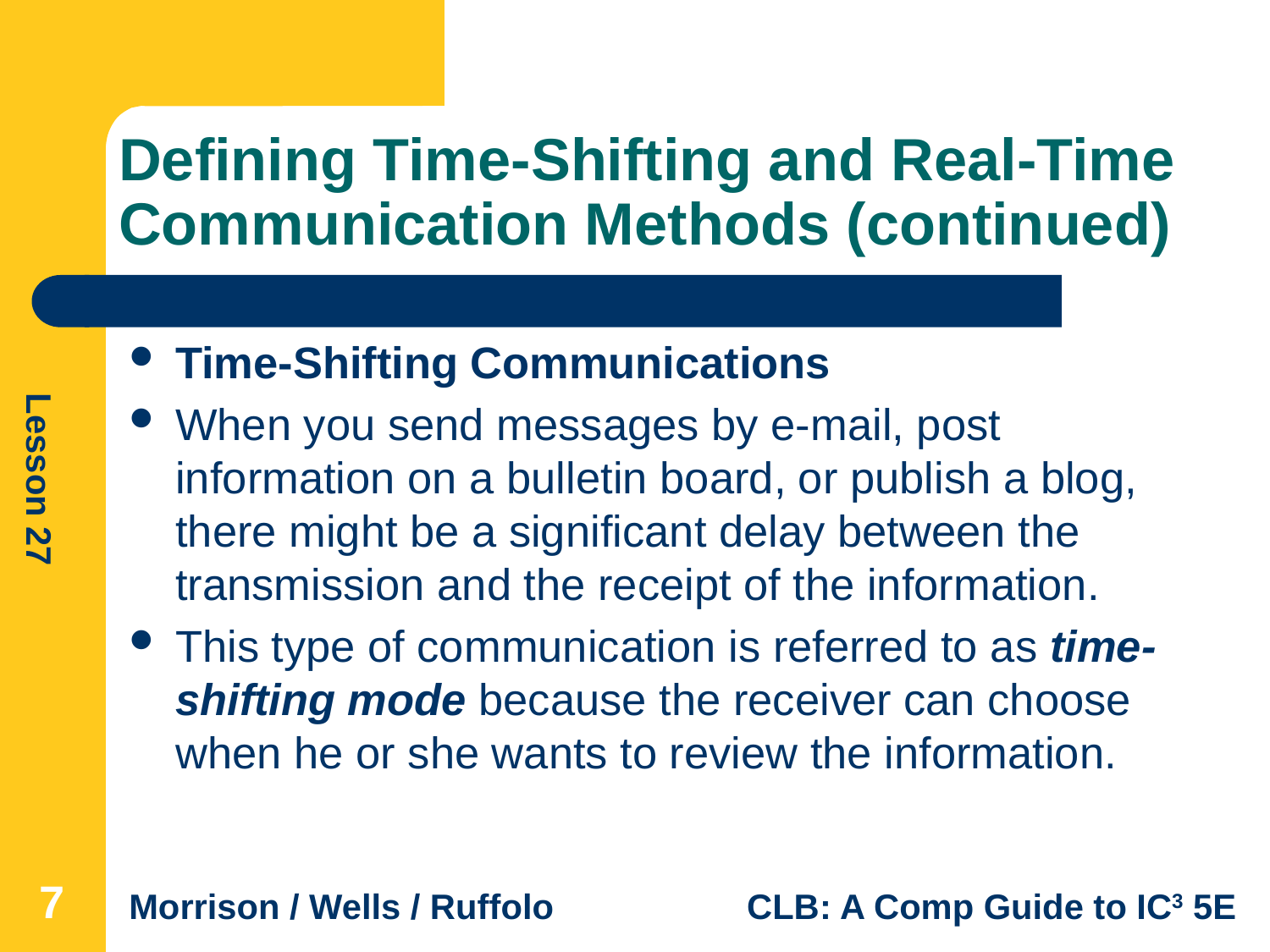

# Defining Time-Shifting and Real-Time Communication Methods (continued)
Time-Shifting Communications
When you send messages by e-mail, post information on a bulletin board, or publish a blog, there might be a significant delay between the transmission and the receipt of the information.
This type of communication is referred to as time-shifting mode because the receiver can choose when he or she wants to review the information.
7